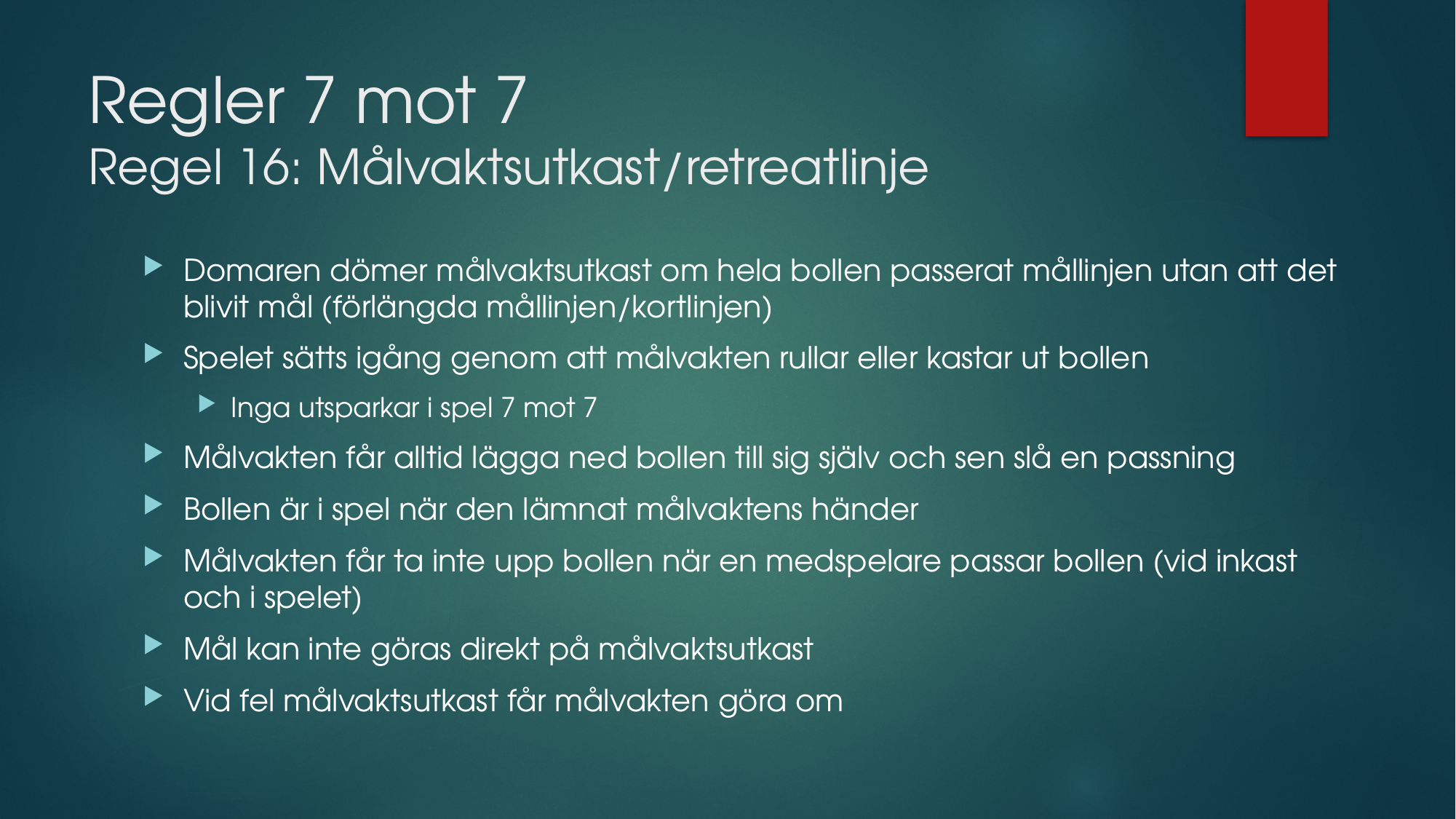

# Regler 7 mot 7 Regel 16: Målvaktsutkast/retreatlinje
Domaren dömer målvaktsutkast om hela bollen passerat mållinjen utan att det blivit mål (förlängda mållinjen/kortlinjen)
Spelet sätts igång genom att målvakten rullar eller kastar ut bollen
Inga utsparkar i spel 7 mot 7
Målvakten får alltid lägga ned bollen till sig själv och sen slå en passning
Bollen är i spel när den lämnat målvaktens händer
Målvakten får ta inte upp bollen när en medspelare passar bollen (vid inkast och i spelet)
Mål kan inte göras direkt på målvaktsutkast
Vid fel målvaktsutkast får målvakten göra om